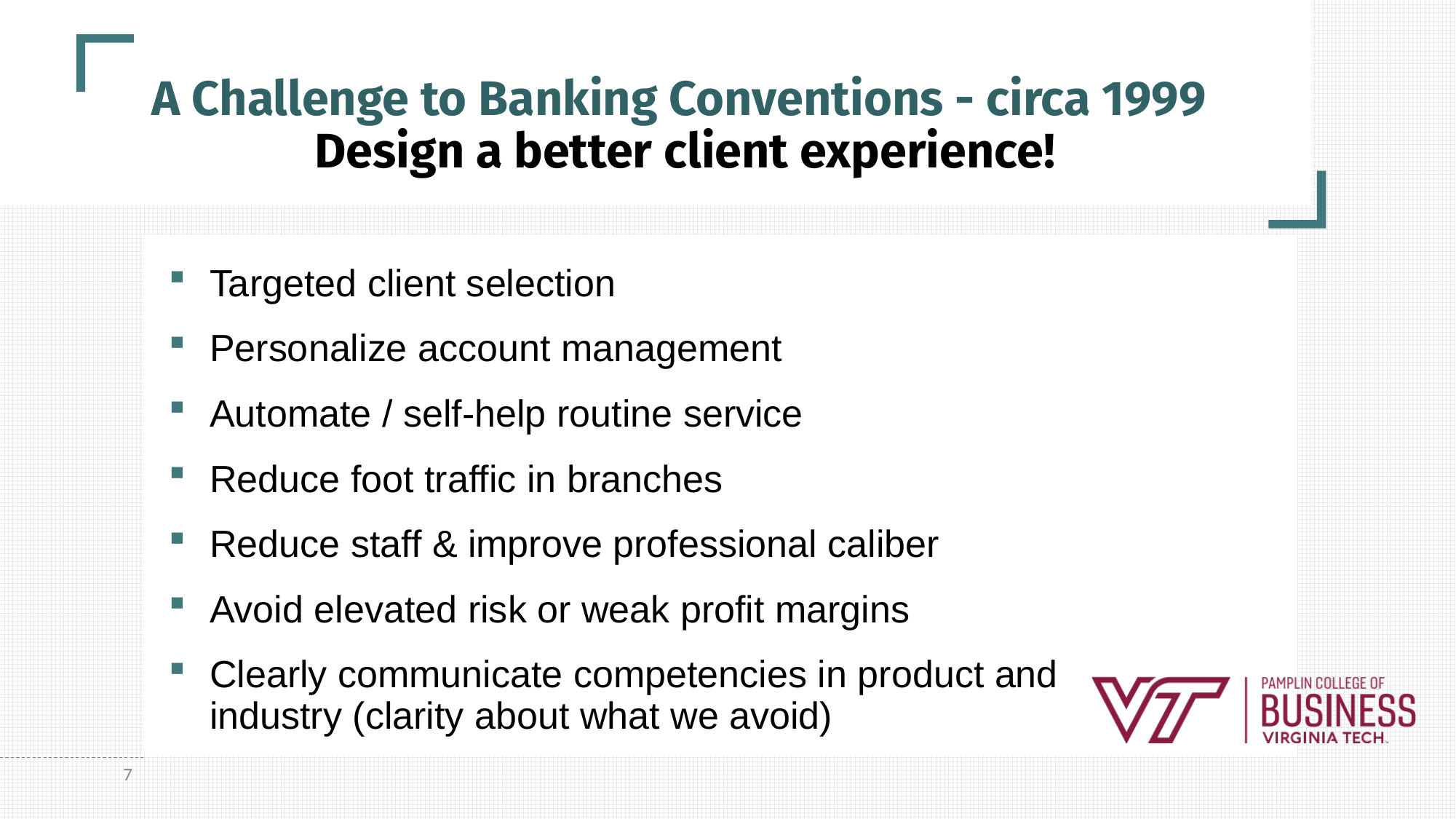

A Challenge to Banking Conventions - circa 1999
Design a better client experience!

Targeted client selection
Personalize account management
Automate / self-help routine service
Reduce foot traffic in branches
Reduce staff & improve professional caliber
Avoid elevated risk or weak profit margins
Clearly communicate competencies in product and         industry (clarity about what we avoid)
7